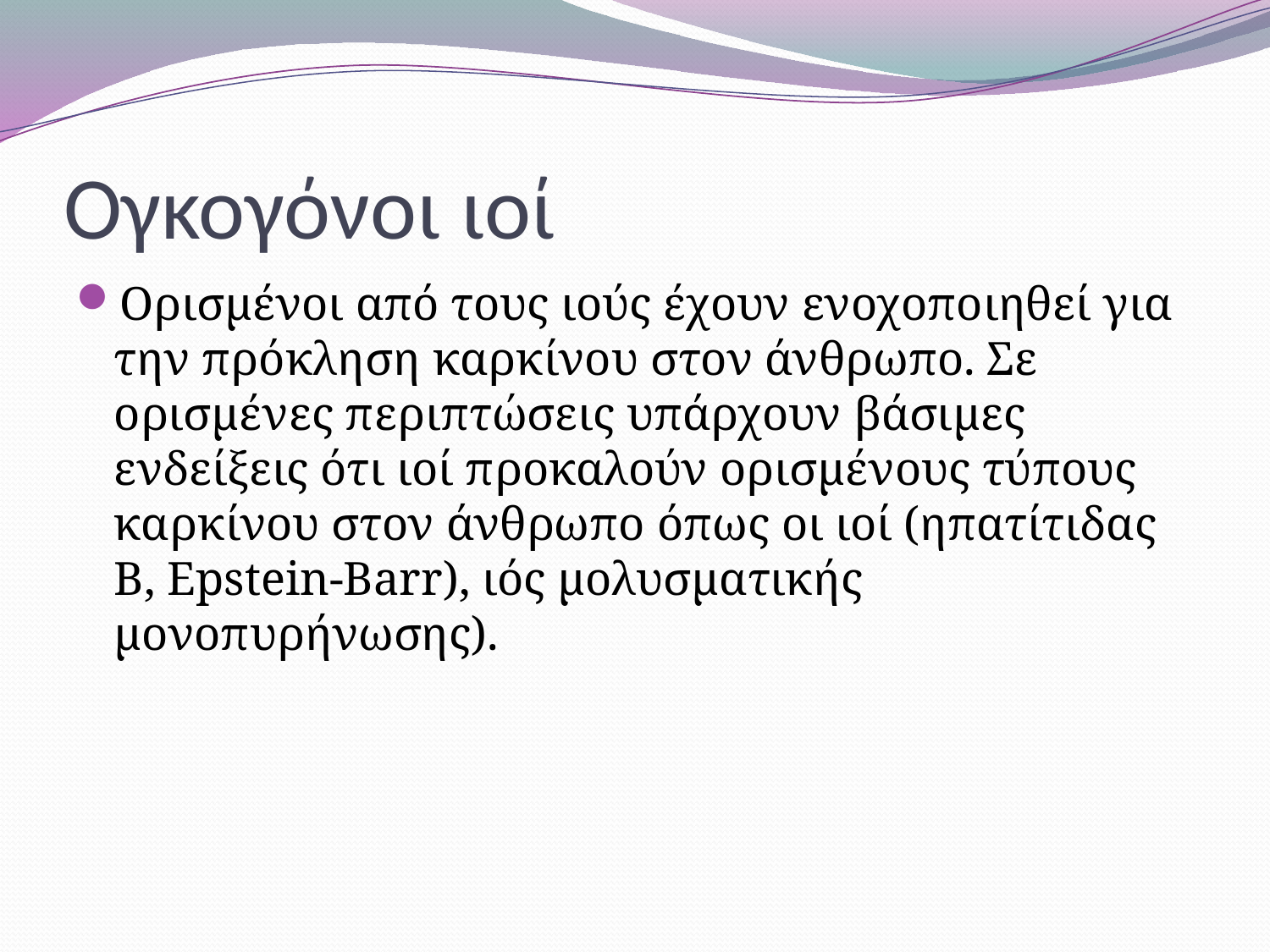

# Ογκογόνοι ιοί
Ορισμένοι από τους ιούς έχουν ενοχοποιηθεί για την πρόκληση καρκίνου στον άνθρωπο. Σε ορισμένες περιπτώσεις υπάρχουν βάσιμες ενδείξεις ότι ιοί προκαλούν ορισμένους τύπους καρκίνου στον άνθρωπο όπως οι ιοί (ηπατίτιδας Β, Epstein-Barr), ιός μολυσματικής μονοπυρήνωσης).